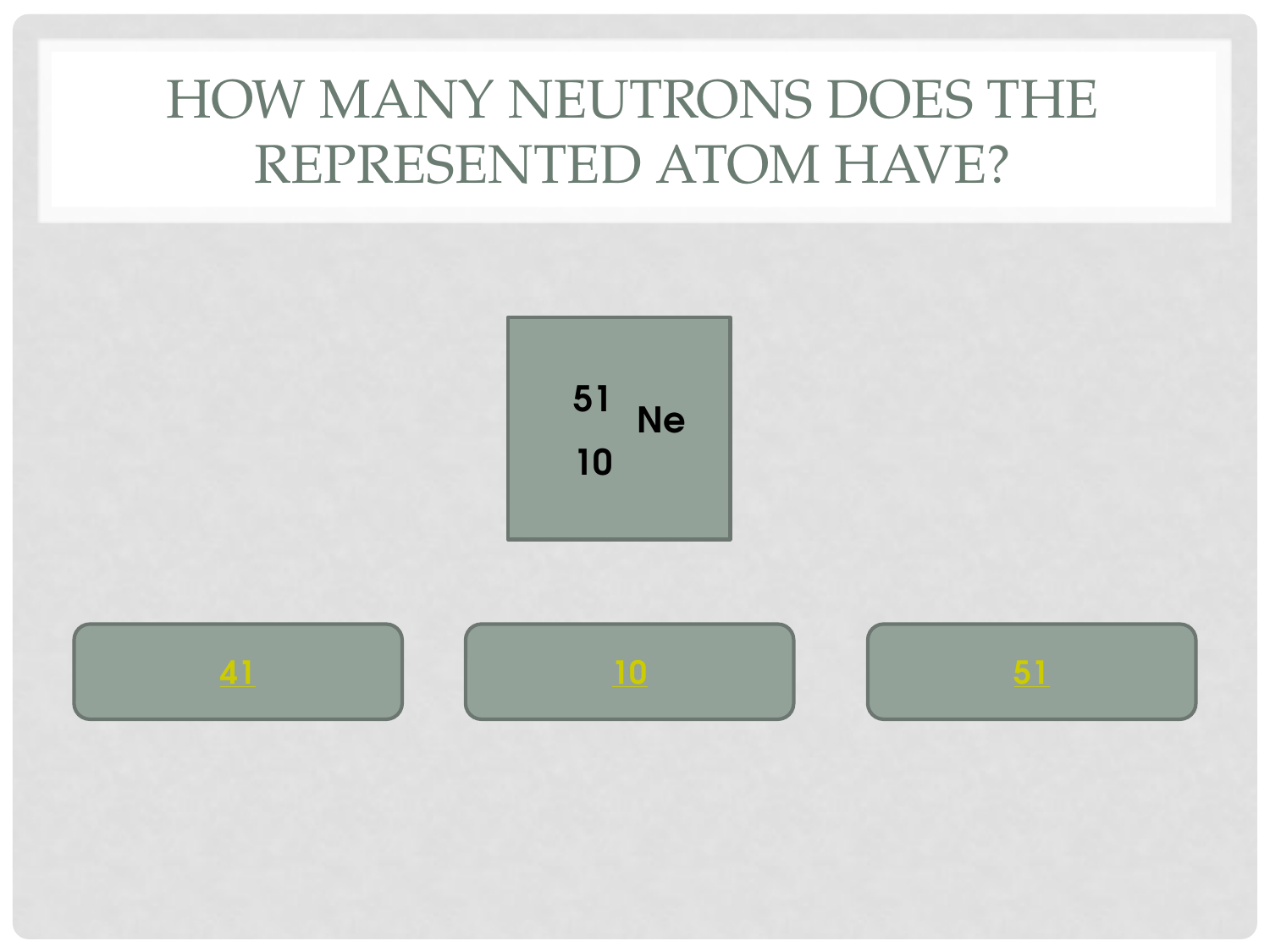

# How many neutrons does the represented atom have?

51
Ne
10
41
10
51